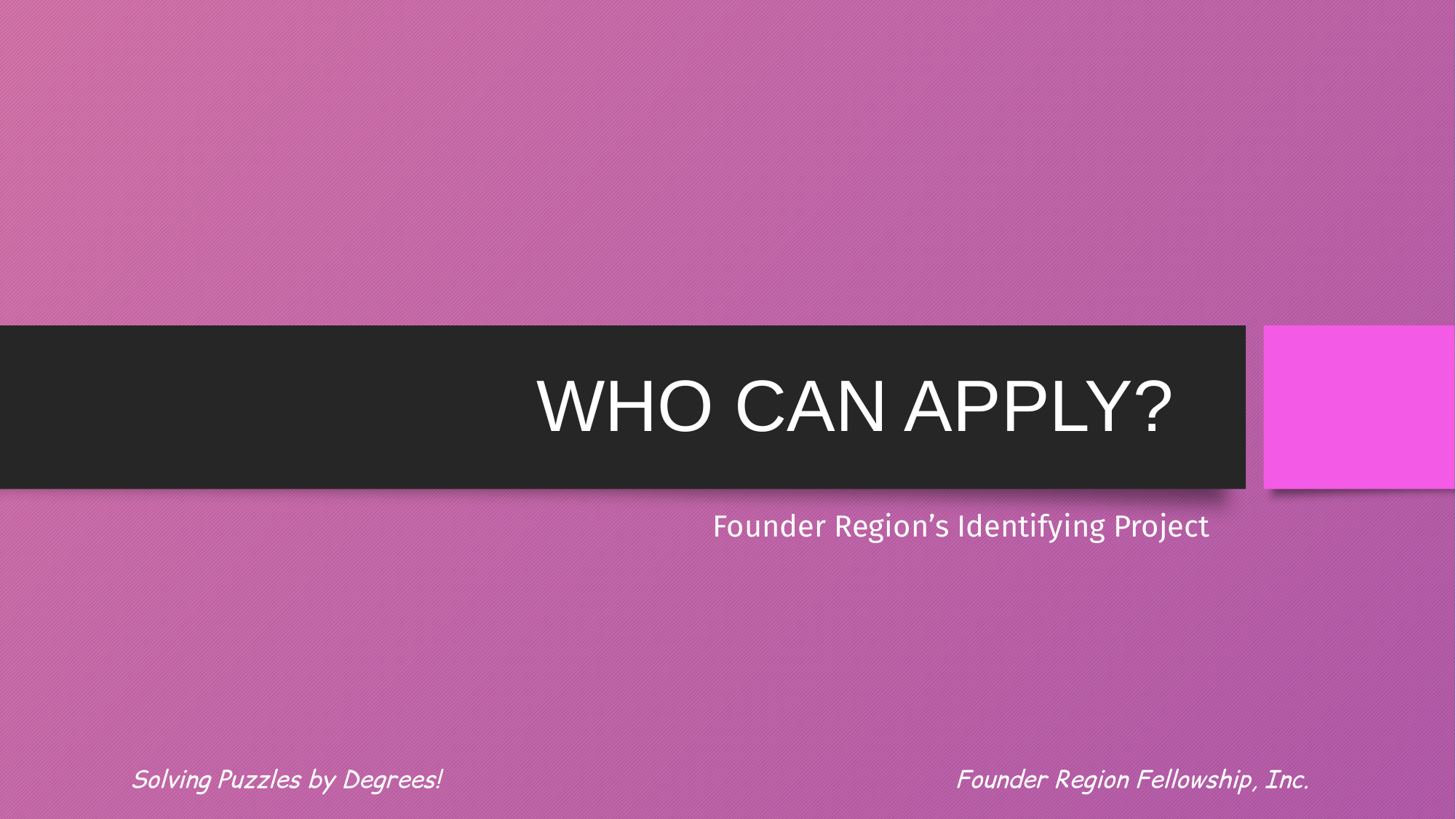

# WHO CAN APPLY?
Founder Region’s Identifying Project
            Solving Puzzles by Degrees!                                                                       Founder Region Fellowship, Inc.